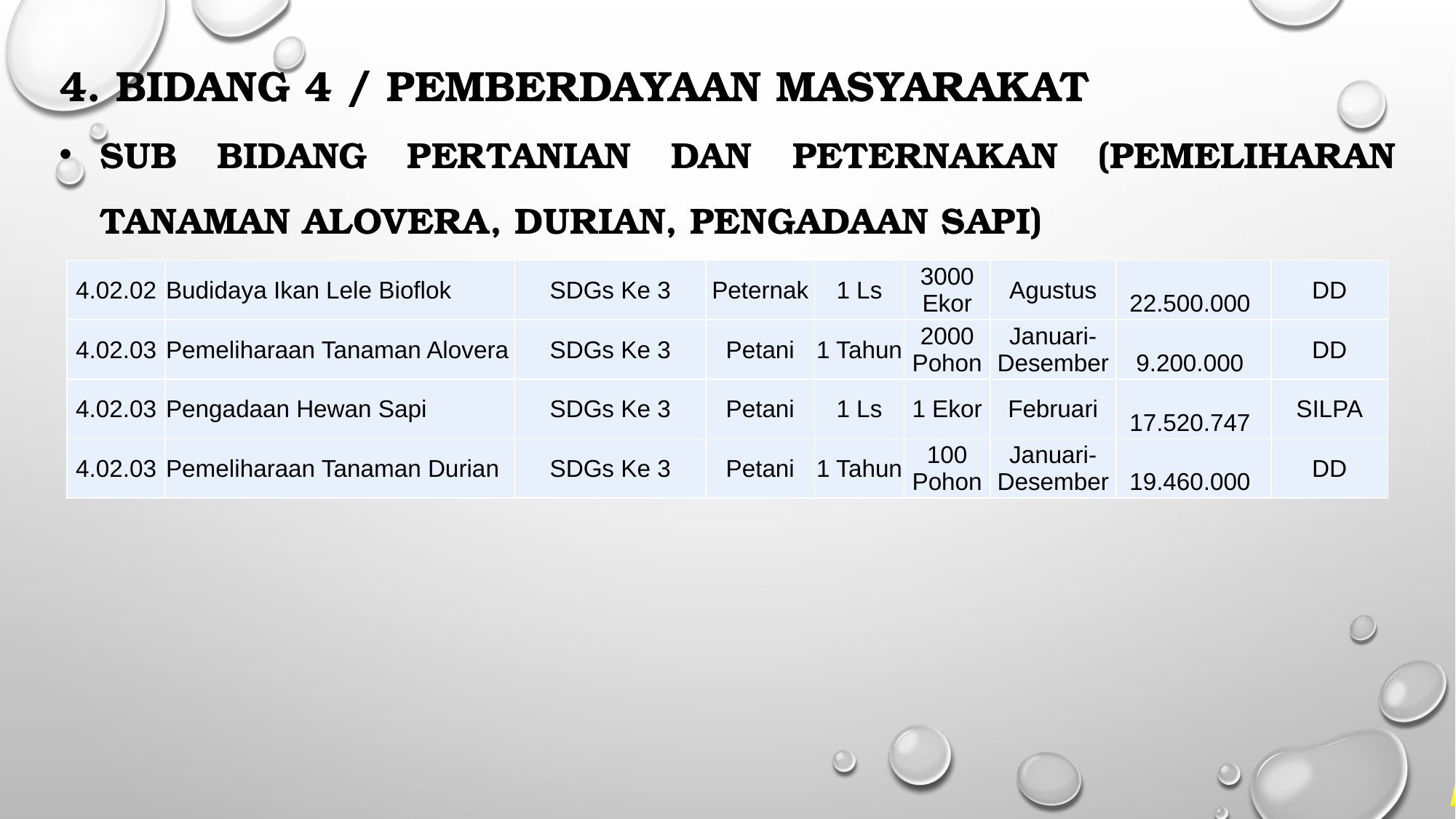

4. BIDANG 4 / PEMBERDAYAAN MASYARAKAT
SUB BIDANG PERTANIAN DAN PETERNAKAN (PEMELIHARAN TANAMAN ALOVERA, DURIAN, PENGADAAN SAPI)

| 4.02.02 | Budidaya Ikan Lele Bioflok | SDGs Ke 3 | Peternak | 1 Ls | 3000 Ekor | Agustus | 22.500.000 | DD |
| --- | --- | --- | --- | --- | --- | --- | --- | --- |
| 4.02.03 | Pemeliharaan Tanaman Alovera | SDGs Ke 3 | Petani | 1 Tahun | 2000 Pohon | Januari-Desember | 9.200.000 | DD |
| 4.02.03 | Pengadaan Hewan Sapi | SDGs Ke 3 | Petani | 1 Ls | 1 Ekor | Februari | 17.520.747 | SILPA |
| 4.02.03 | Pemeliharaan Tanaman Durian | SDGs Ke 3 | Petani | 1 Tahun | 100 Pohon | Januari-Desember | 19.460.000 | DD |
MARI KITA SUKSESKAN PEMBANGUNAN DESA SIRKANDI...!!! Kunjungi Web. Desa Sirkandi : pemdessirkandi.id